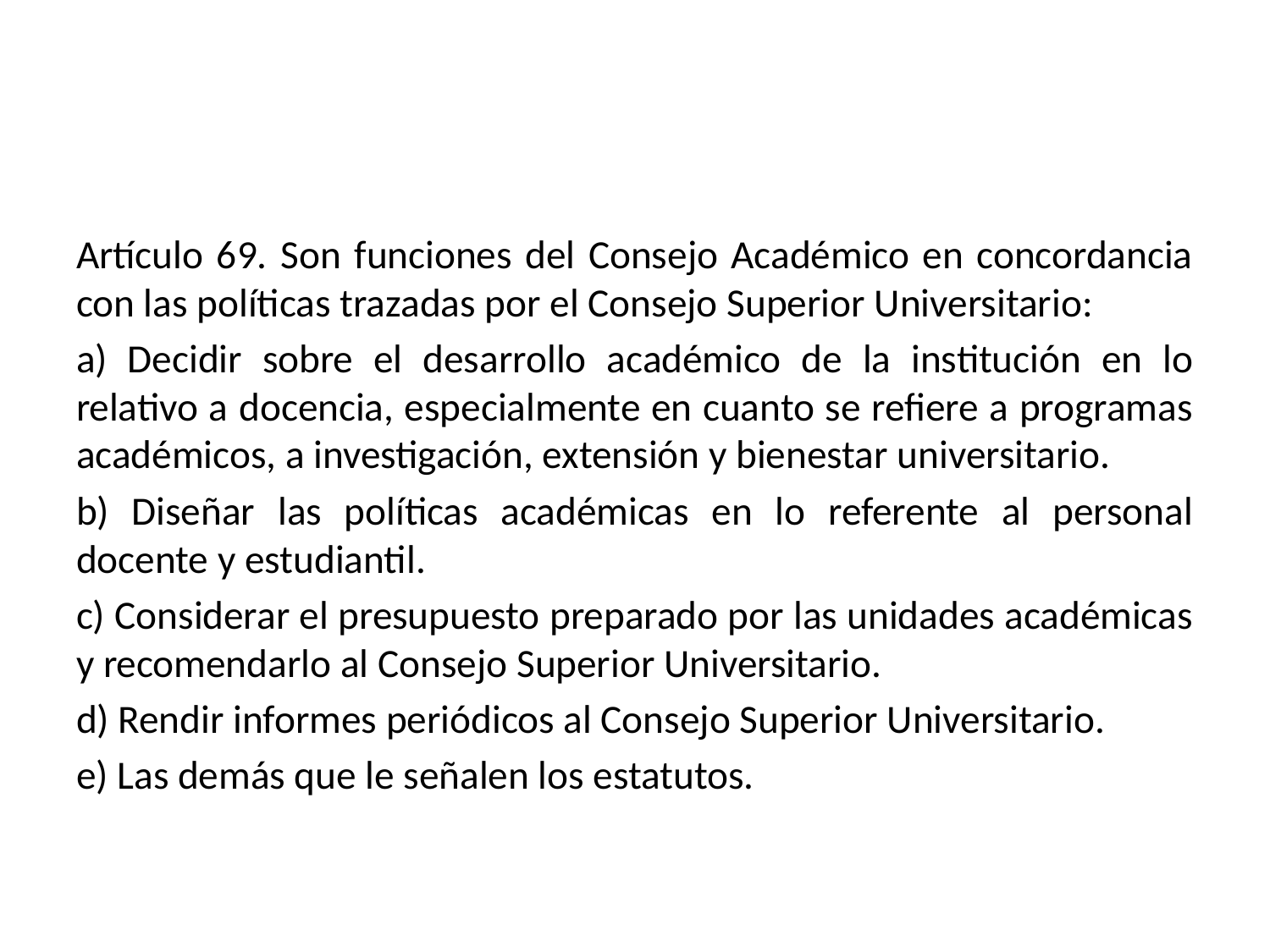

Artículo 69. Son funciones del Consejo Académico en concordancia con las políticas trazadas por el Consejo Superior Universitario:
a) Decidir sobre el desarrollo académico de la institución en lo relativo a docencia, especialmente en cuanto se refiere a programas académicos, a investigación, extensión y bienestar universitario.
b) Diseñar las políticas académicas en lo referente al personal docente y estudiantil.
c) Considerar el presupuesto preparado por las unidades académicas y recomendarlo al Consejo Superior Universitario.
d) Rendir informes periódicos al Consejo Superior Universitario.
e) Las demás que le señalen los estatutos.